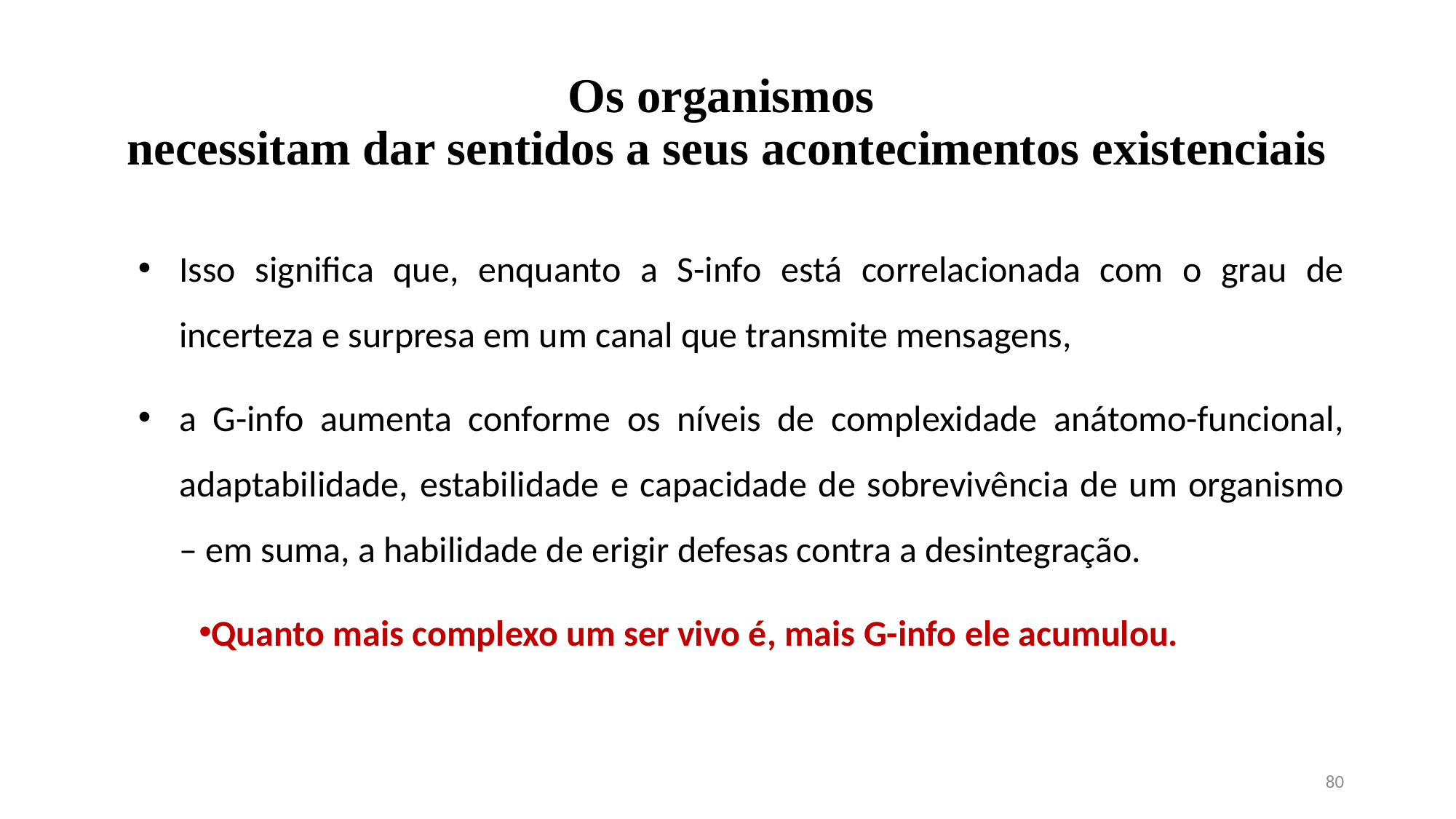

# Os organismos necessitam dar sentidos a seus acontecimentos existenciais
Isso significa que, enquanto a S-info está correlacionada com o grau de incerteza e surpresa em um canal que transmite mensagens,
a G-info aumenta conforme os níveis de complexidade anátomo-funcional, adaptabilidade, estabilidade e capacidade de sobrevivência de um organismo – em suma, a habilidade de erigir defesas contra a desintegração.
Quanto mais complexo um ser vivo é, mais G-info ele acumulou.

80